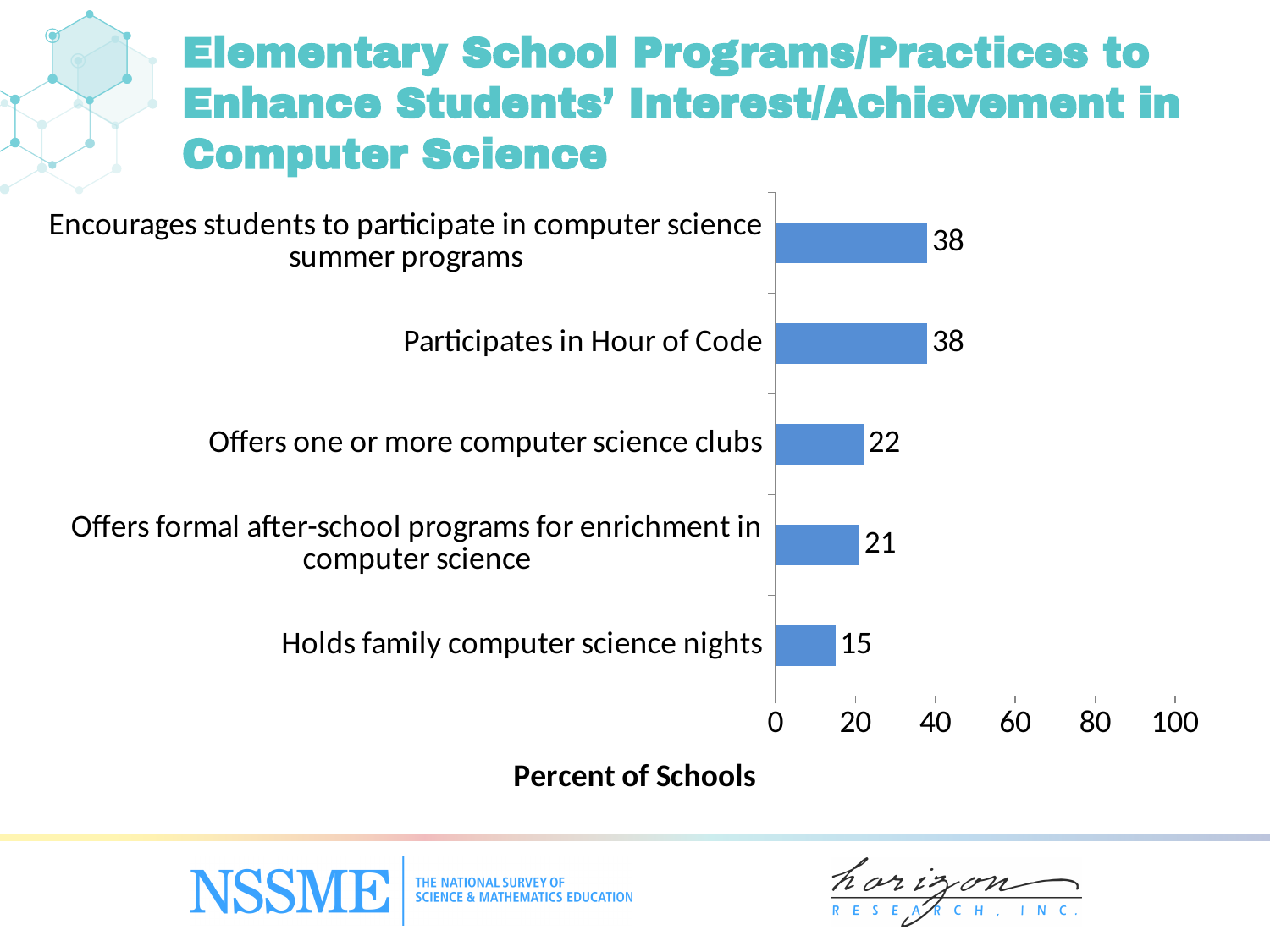

Elementary School Programs/Practices to Enhance Students’ Interest/Achievement in Computer Science

### Chart

| Category | Percent of Schools |
|---|---|
| Holds family computer science nights | 15.0 |
| Offers formal after-school programs for enrichment in computer science | 21.0 |
| Offers one or more computer science clubs | 22.0 |
| Participates in Hour of Code | 38.0 |
| Encourages students to participate in computer science summer programs | 38.0 |